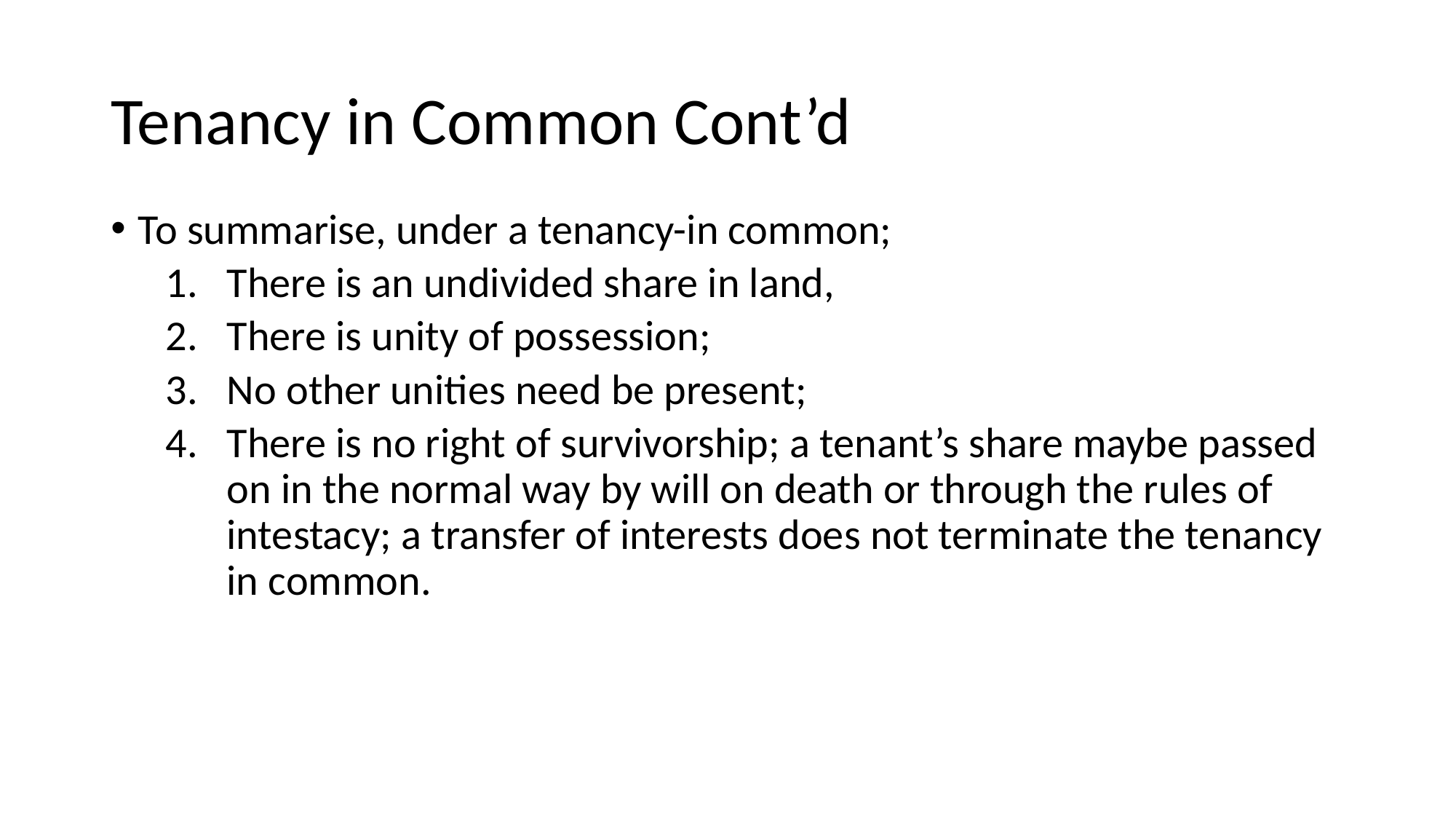

# Tenancy in Common Cont’d
To summarise, under a tenancy-in common;
There is an undivided share in land,
There is unity of possession;
No other unities need be present;
There is no right of survivorship; a tenant’s share maybe passed on in the normal way by will on death or through the rules of intestacy; a transfer of interests does not terminate the tenancy in common.